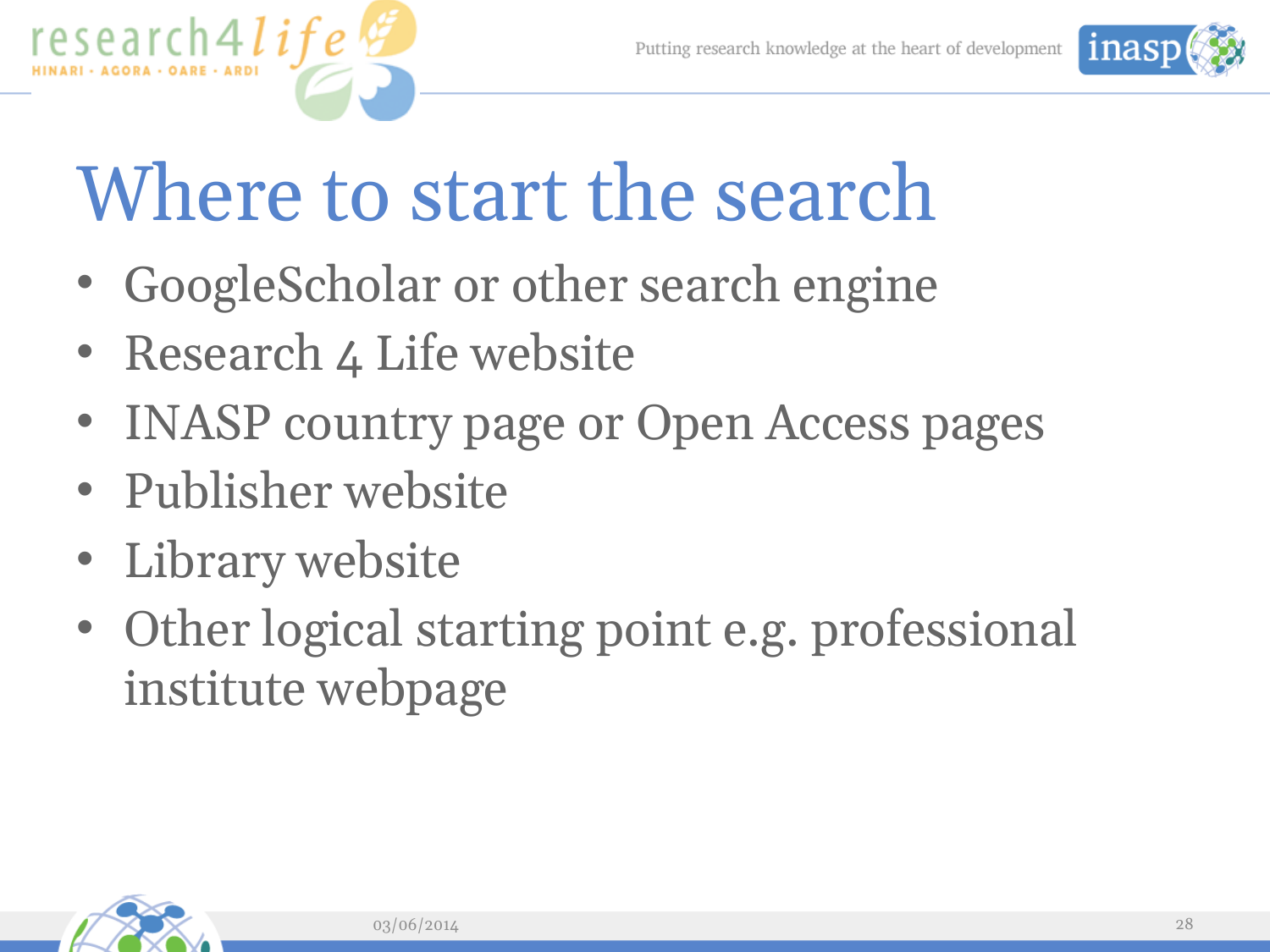

# Where to start the search
GoogleScholar or other search engine
Research 4 Life website
INASP country page or Open Access pages
Publisher website
Library website
Other logical starting point e.g. professional institute webpage

03/06/2014
28